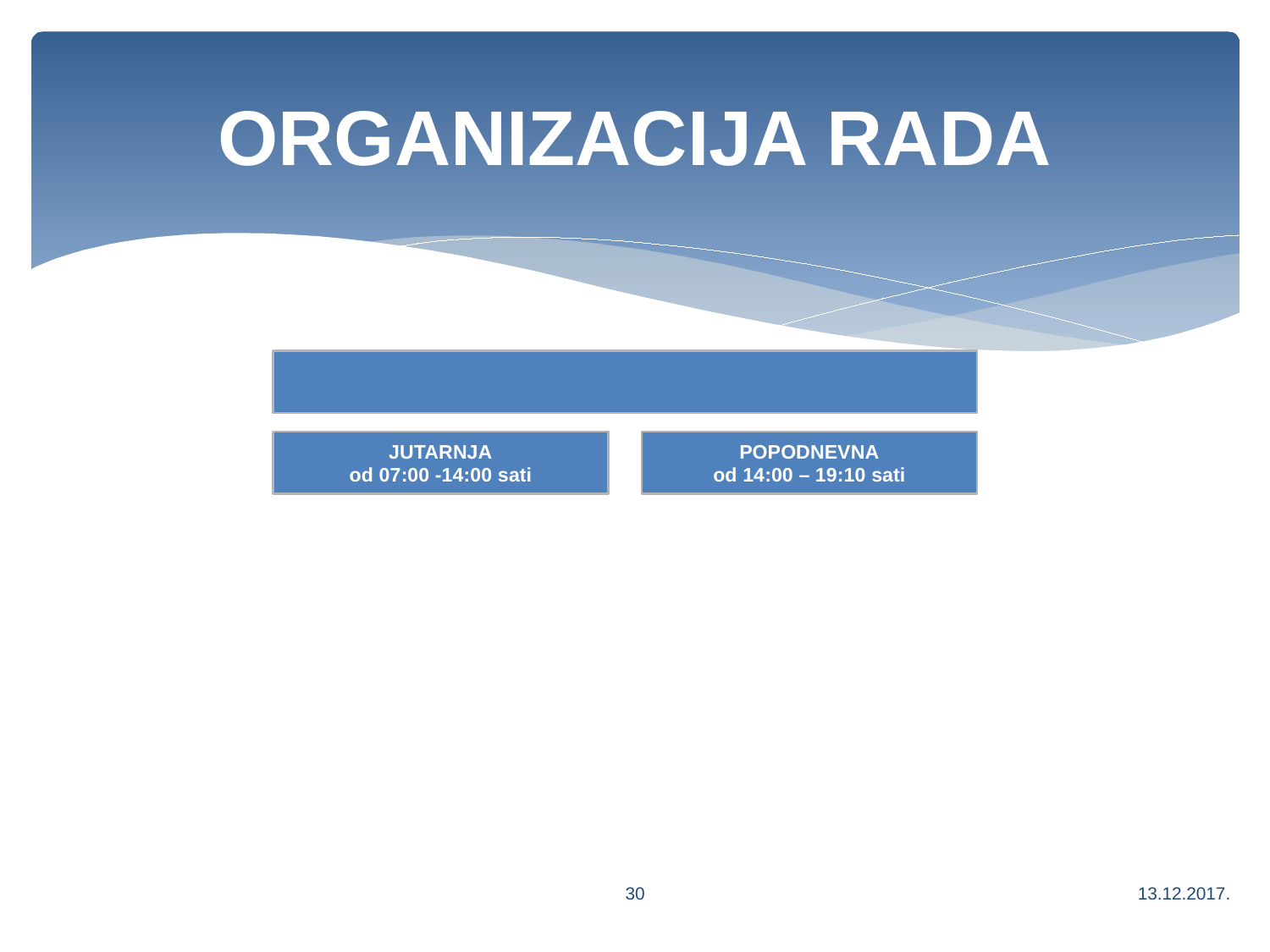

# ORGANIZACIJA RADA
JUTARNJA
od 07:00 -14:00 sati
POPODNEVNA
od 14:00 – 19:10 sati
30
13.12.2017.